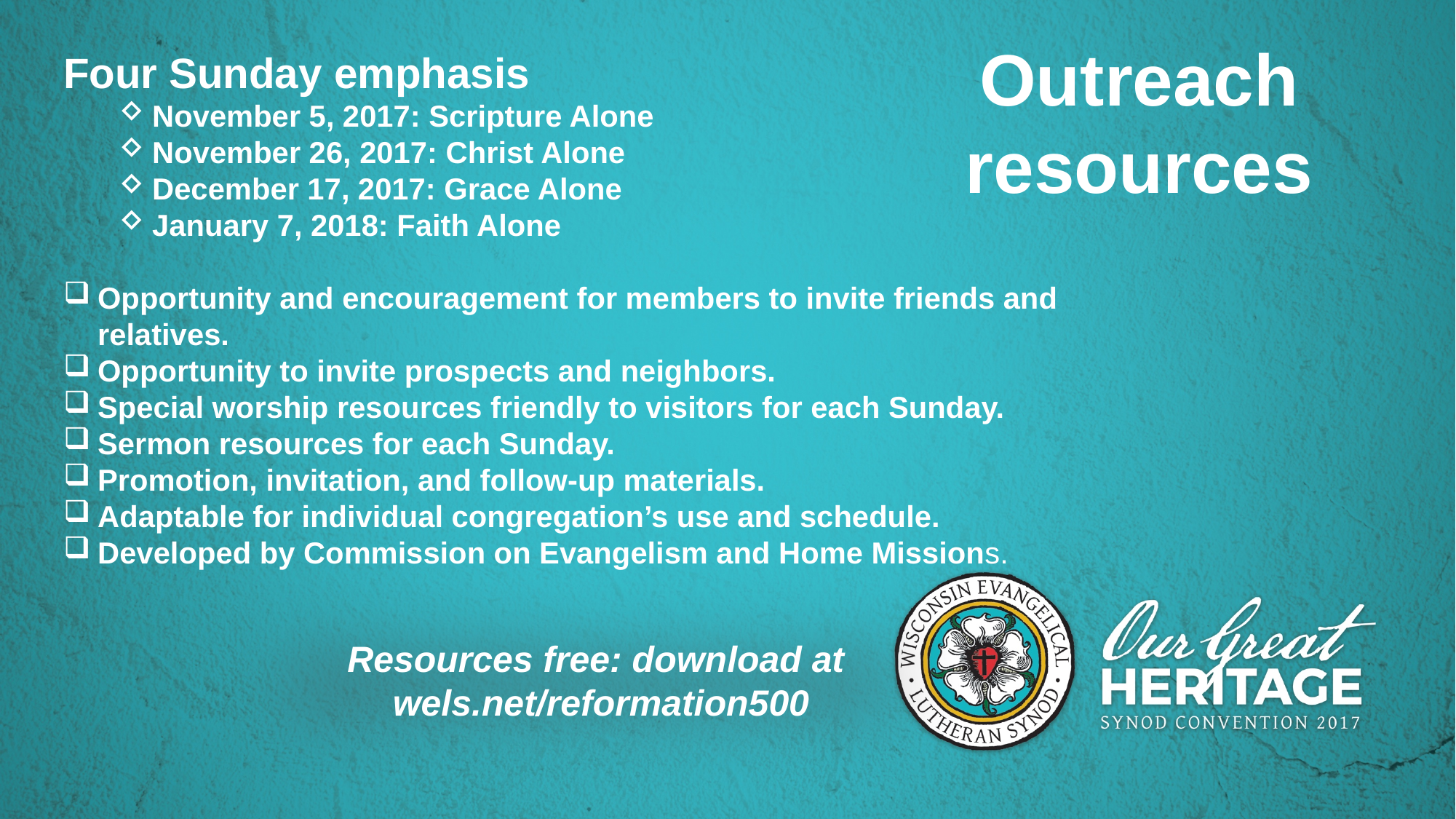

Outreach resources
Four Sunday emphasis
November 5, 2017: Scripture Alone
November 26, 2017: Christ Alone
December 17, 2017: Grace Alone
January 7, 2018: Faith Alone

Opportunity and encouragement for members to invite friends and relatives.
Opportunity to invite prospects and neighbors.
Special worship resources friendly to visitors for each Sunday.
Sermon resources for each Sunday.
Promotion, invitation, and follow-up materials.
Adaptable for individual congregation’s use and schedule.
Developed by Commission on Evangelism and Home Missions.

Resources free: download at
 wels.net/reformation500